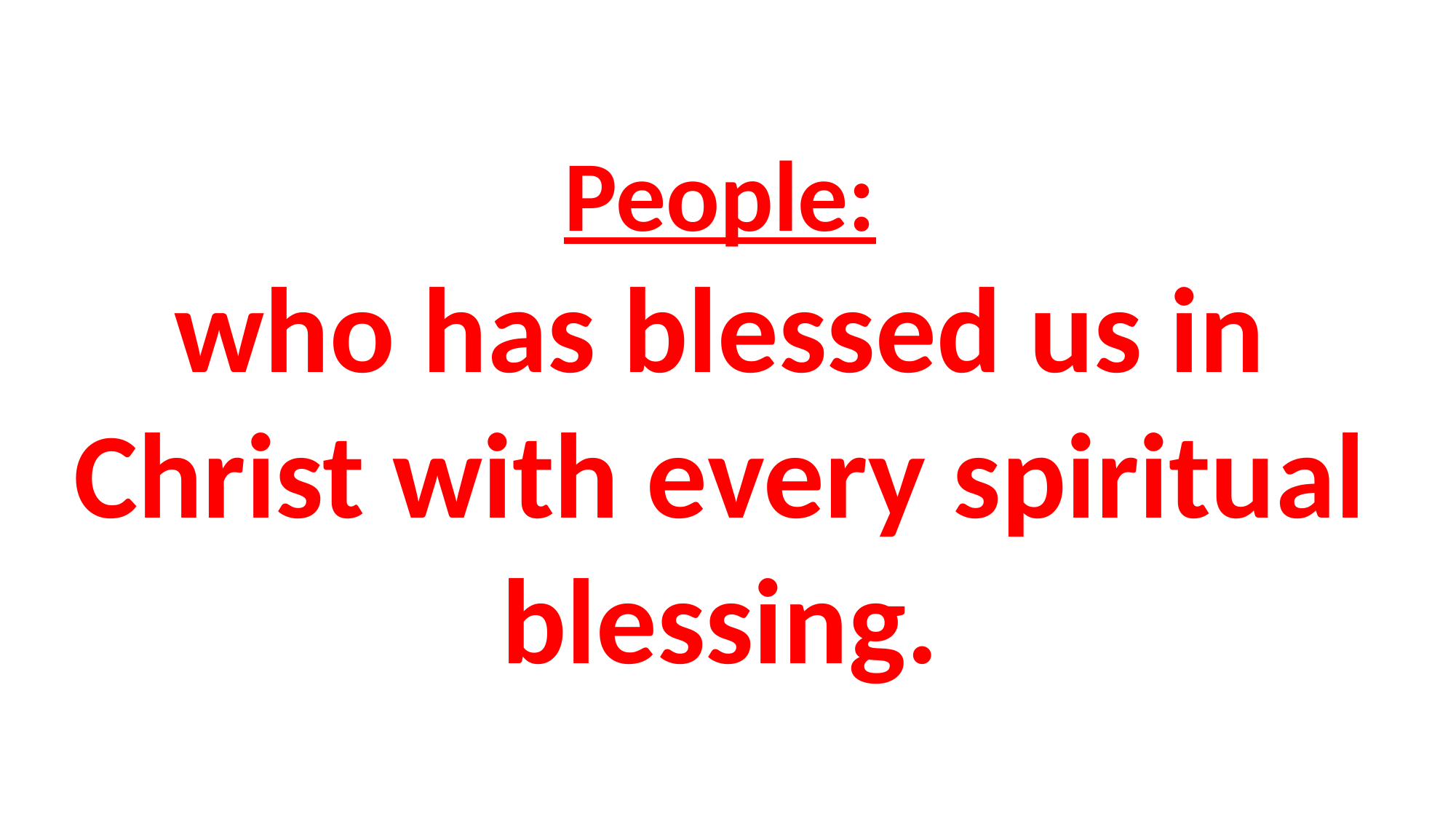

# People: who has blessed us in Christ with every spiritual blessing.